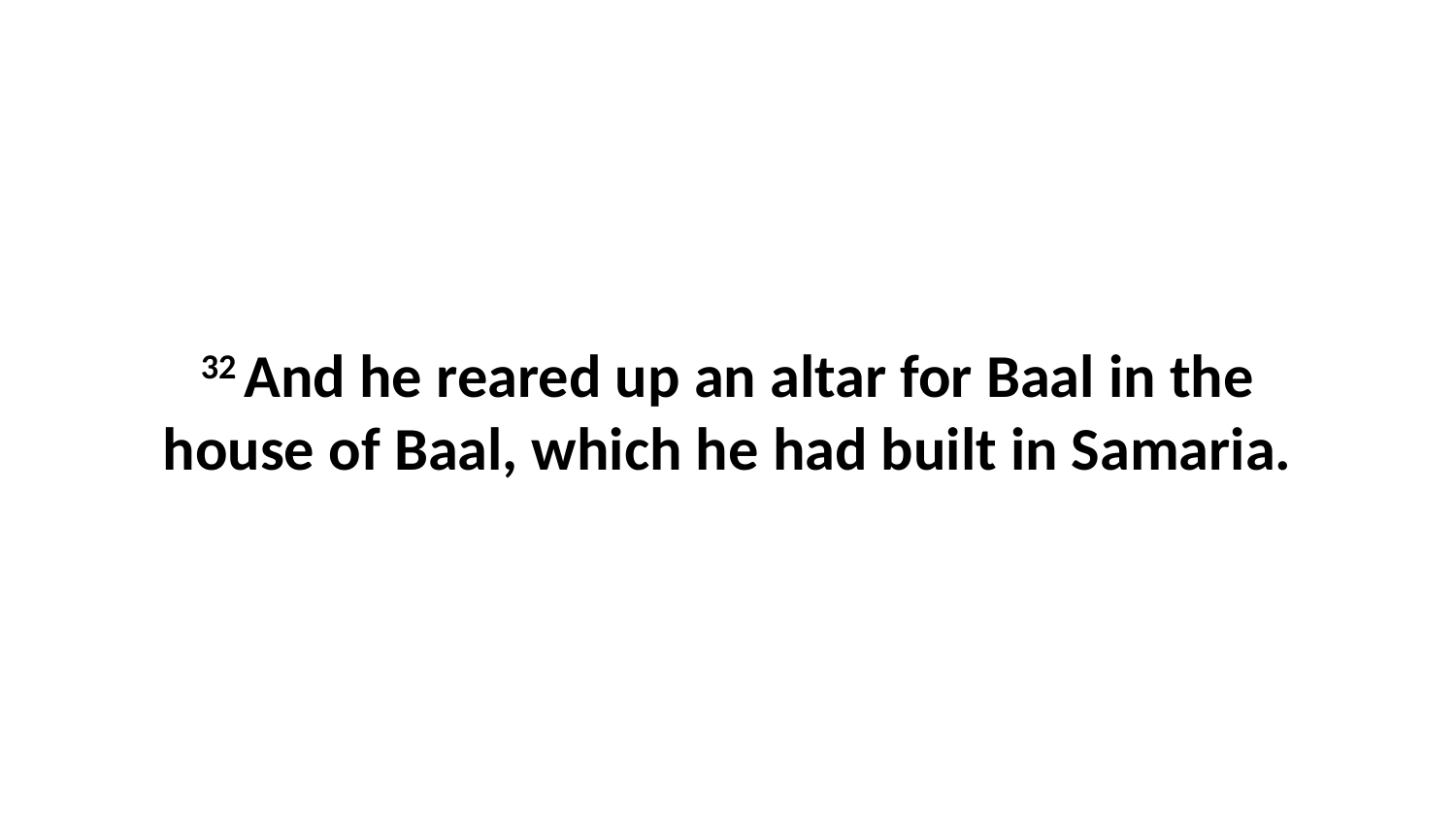

32 And he reared up an altar for Baal in the house of Baal, which he had built in Samaria.